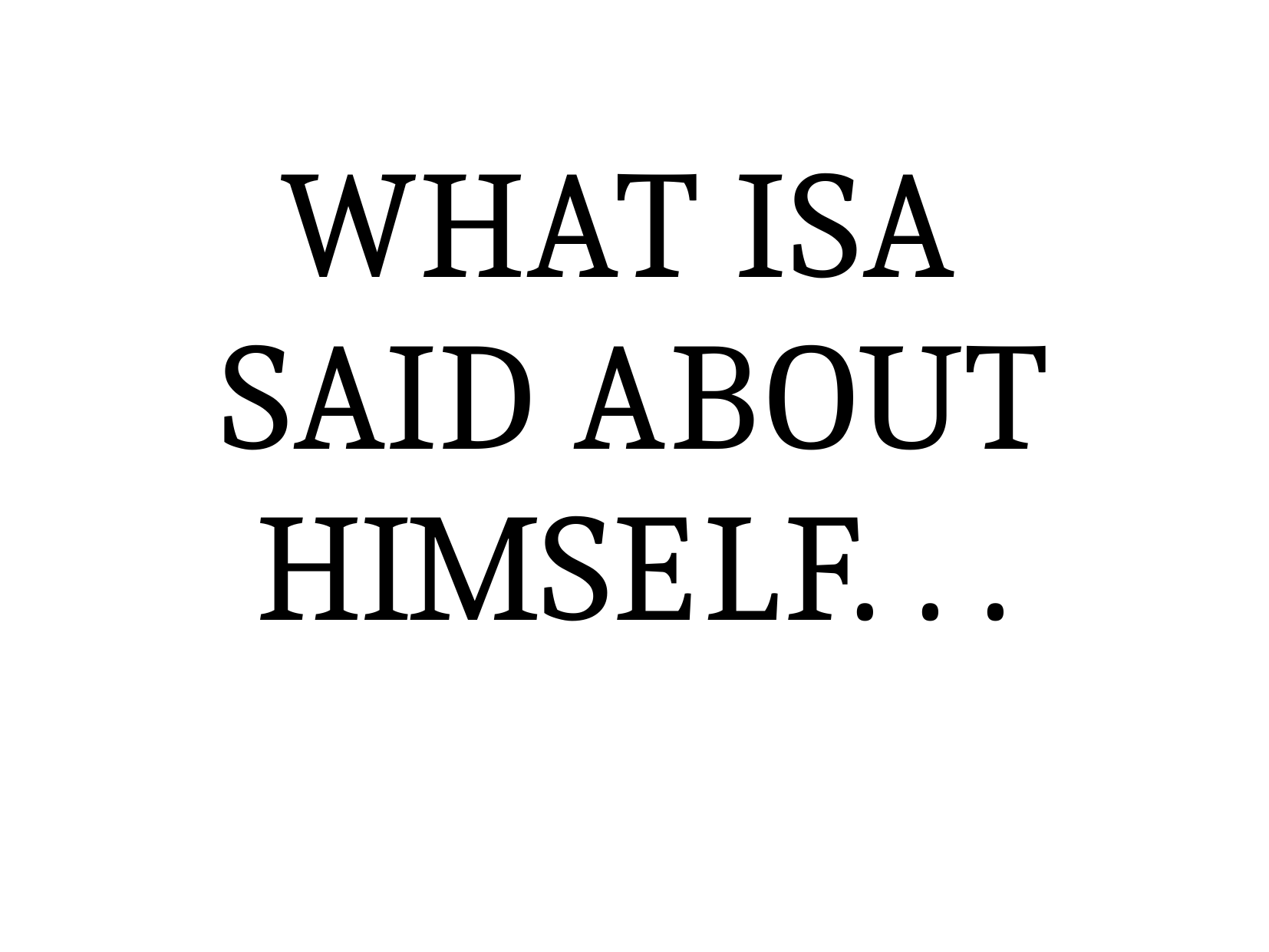

# WHAT ISA SAID ABOUT HIMSELF. . .